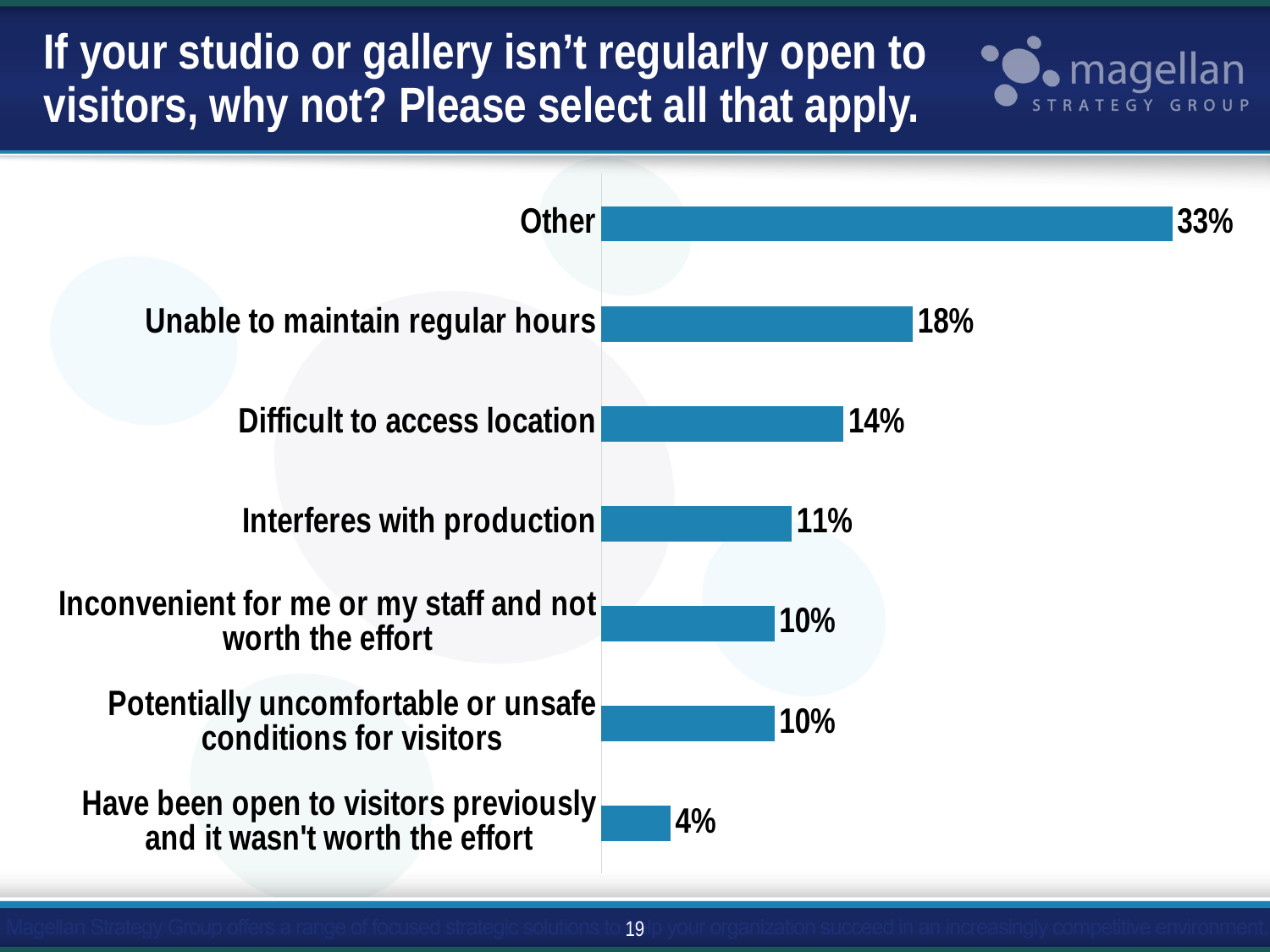

# If your studio or gallery isn’t regularly open to visitors, why not? Please select all that apply.

### Chart

| Category | Series 1 |
|---|---|
| Have been open to visitors previously and it wasn't worth the effort | 0.04 |
| Potentially uncomfortable or unsafe conditions for visitors | 0.1 |
| Inconvenient for me or my staff and not worth the effort | 0.1 |
| Interferes with production | 0.11 |
| Difficult to access location | 0.14 |
| Unable to maintain regular hours | 0.18 |
| Other | 0.33 |
19